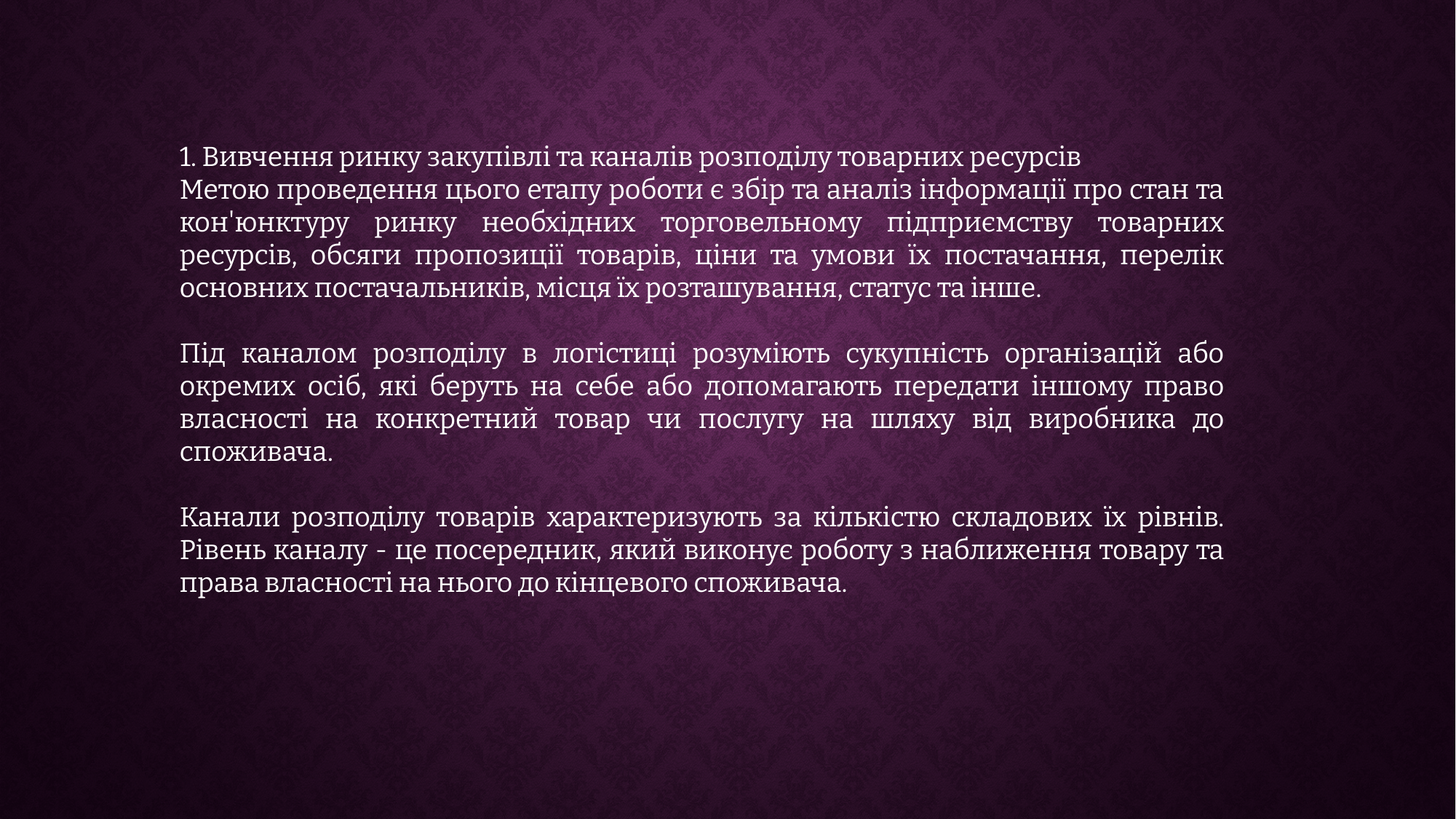

1. Вивчення ринку закупівлі та каналів розподілу товарних ресурсів
Метою проведення цього етапу роботи є збір та аналіз інформації про стан та кон'юнктуру ринку необхідних торговельному підприємству товарних ресурсів, обсяги пропозиції товарів, ціни та умови їх постачання, перелік основних постачальників, місця їх розташування, статус та інше.

Під каналом розподілу в логістиці розуміють сукупність організацій або окремих осіб, які беруть на себе або допомагають передати іншому право власності на конкретний товар чи послугу на шляху від виробника до споживача.

Канали розподілу товарів характеризують за кількістю складових їх рівнів. Рівень каналу - це посередник, який виконує роботу з наближення товару та права власності на нього до кінцевого споживача.